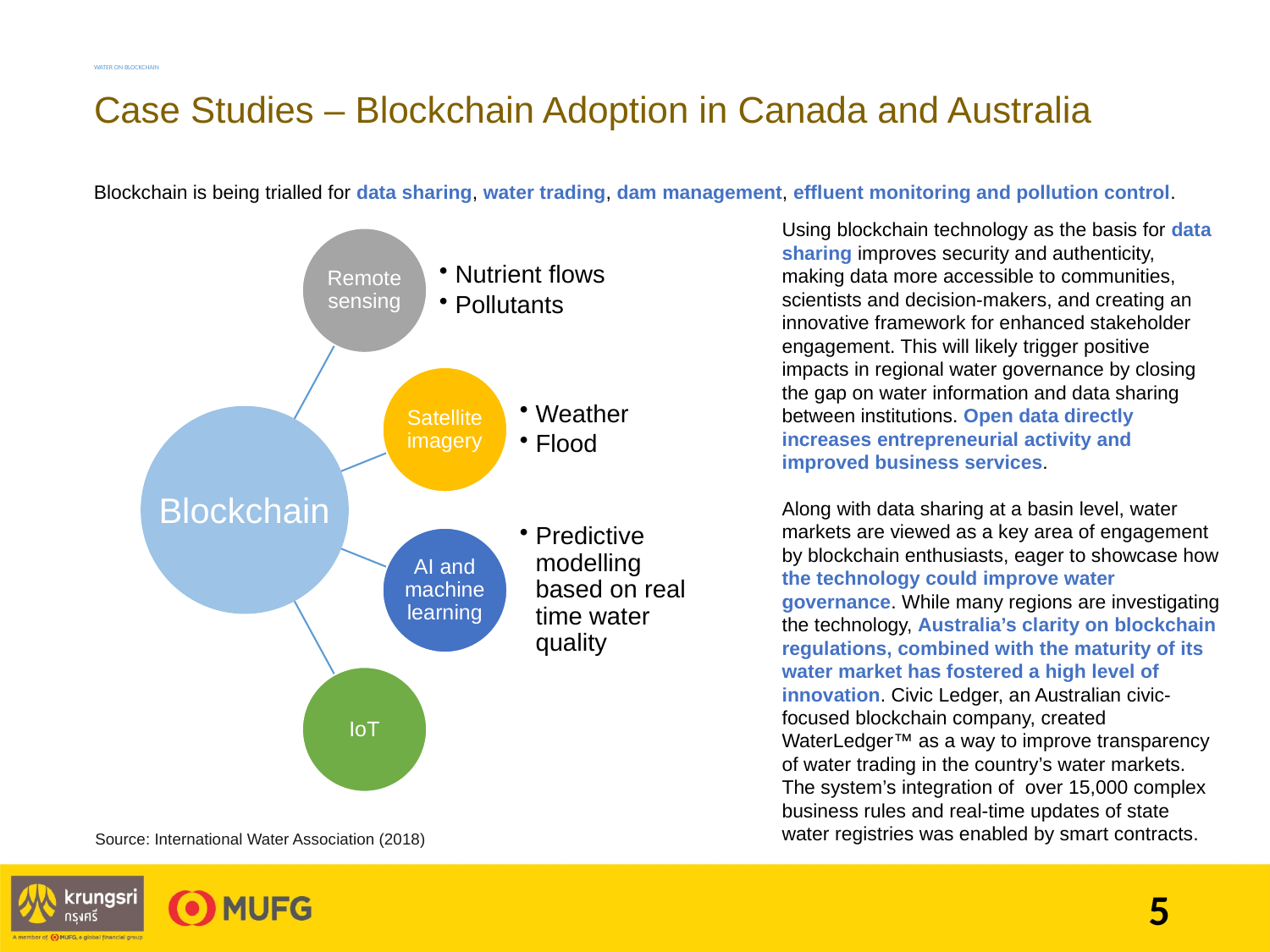

# WATER on BLockchain
Case Studies – Blockchain Adoption in Canada and Australia

Blockchain is being trialled for data sharing, water trading, dam management, effluent monitoring and pollution control.
Using blockchain technology as the basis for data sharing improves security and authenticity, making data more accessible to communities, scientists and decision-makers, and creating an innovative framework for enhanced stakeholder engagement. This will likely trigger positive impacts in regional water governance by closing the gap on water information and data sharing between institutions. Open data directly increases entrepreneurial activity and improved business services.

Along with data sharing at a basin level, water markets are viewed as a key area of engagement by blockchain enthusiasts, eager to showcase how the technology could improve water governance. While many regions are investigating the technology, Australia’s clarity on blockchain regulations, combined with the maturity of its water market has fostered a high level of innovation. Civic Ledger, an Australian civic-focused blockchain company, created WaterLedger™ as a way to improve transparency of water trading in the country’s water markets. The system’s integration of  over 15,000 complex business rules and real-time updates of state water registries was enabled by smart contracts.
Remote sensing
Nutrient flows
Pollutants
Satellite imagery
Weather
Flood
AI and machine learning
Predictive modelling based on real time water quality
IoT
Blockchain
Source: International Water Association (2018)
5